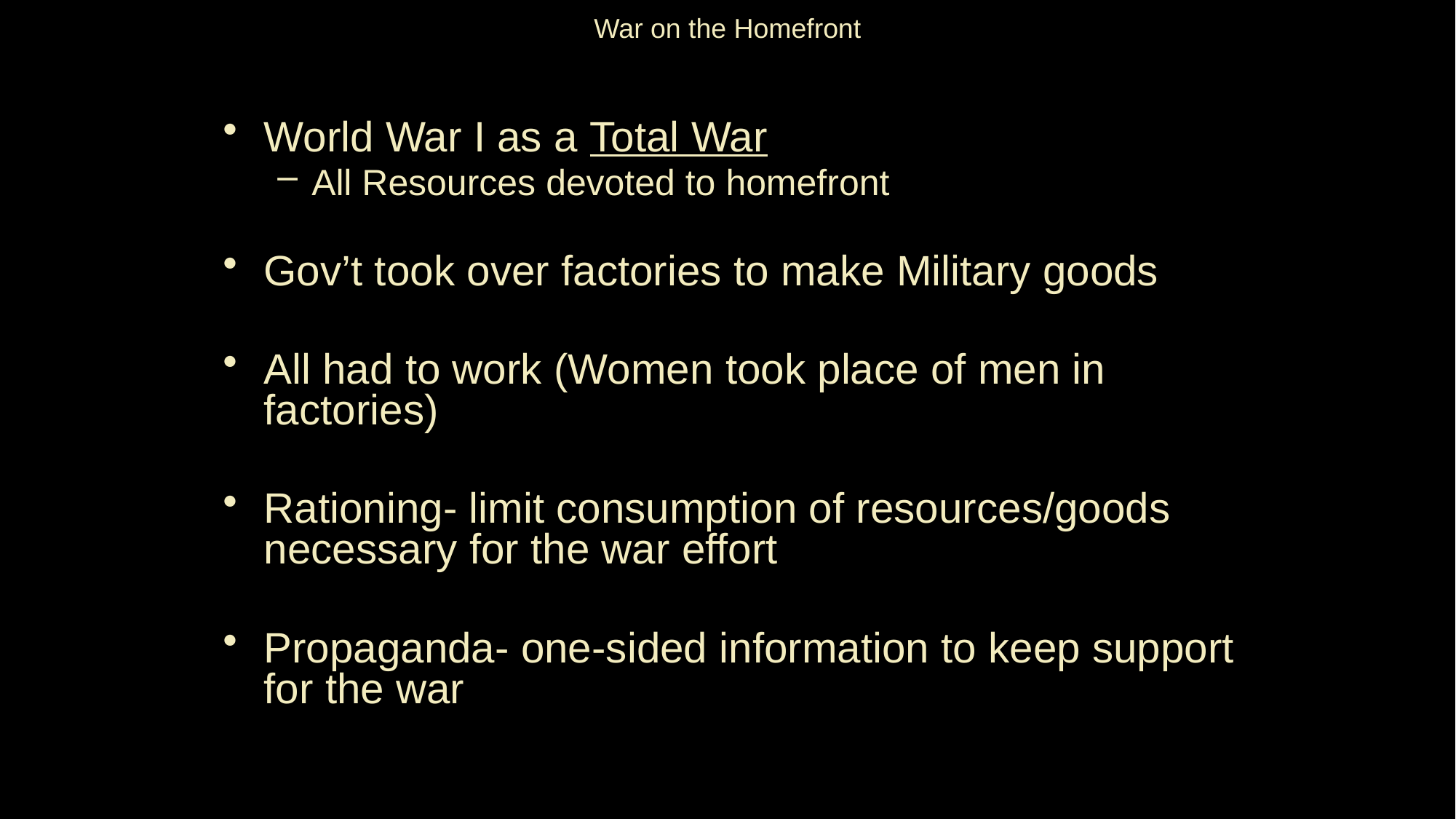

# War on the Homefront
World War I as a Total War
All Resources devoted to homefront

Gov’t took over factories to make Military goods

All had to work (Women took place of men in factories)

Rationing- limit consumption of resources/goods necessary for the war effort

Propaganda- one-sided information to keep support for the war